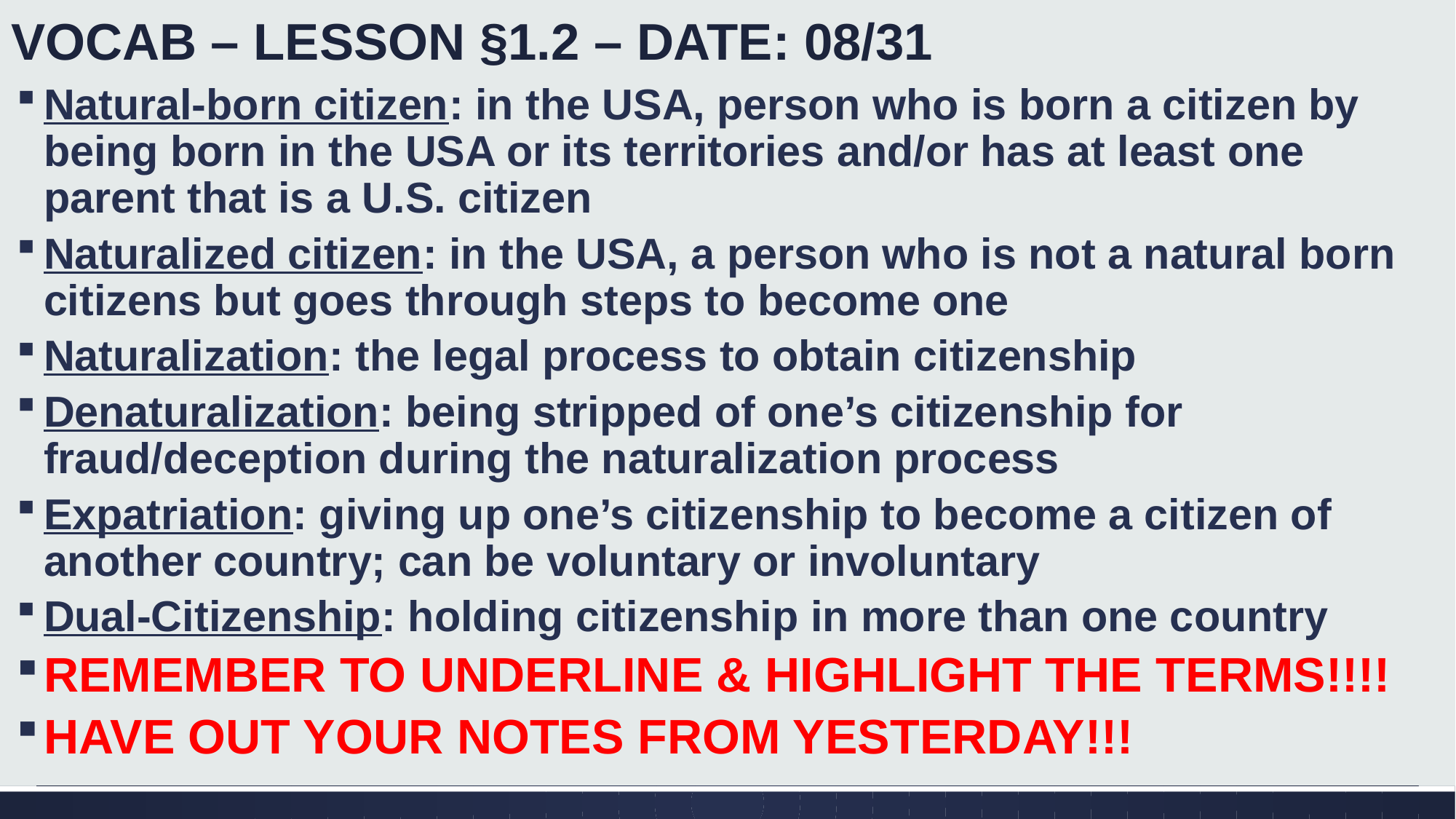

# VOCAB – LESSON §1.2 – DATE: 08/31
Natural-born citizen: in the USA, person who is born a citizen by being born in the USA or its territories and/or has at least one parent that is a U.S. citizen
Naturalized citizen: in the USA, a person who is not a natural born citizens but goes through steps to become one
Naturalization: the legal process to obtain citizenship
Denaturalization: being stripped of one’s citizenship for fraud/deception during the naturalization process
Expatriation: giving up one’s citizenship to become a citizen of another country; can be voluntary or involuntary
Dual-Citizenship: holding citizenship in more than one country
REMEMBER TO UNDERLINE & HIGHLIGHT THE TERMS!!!!
HAVE OUT YOUR NOTES FROM YESTERDAY!!!